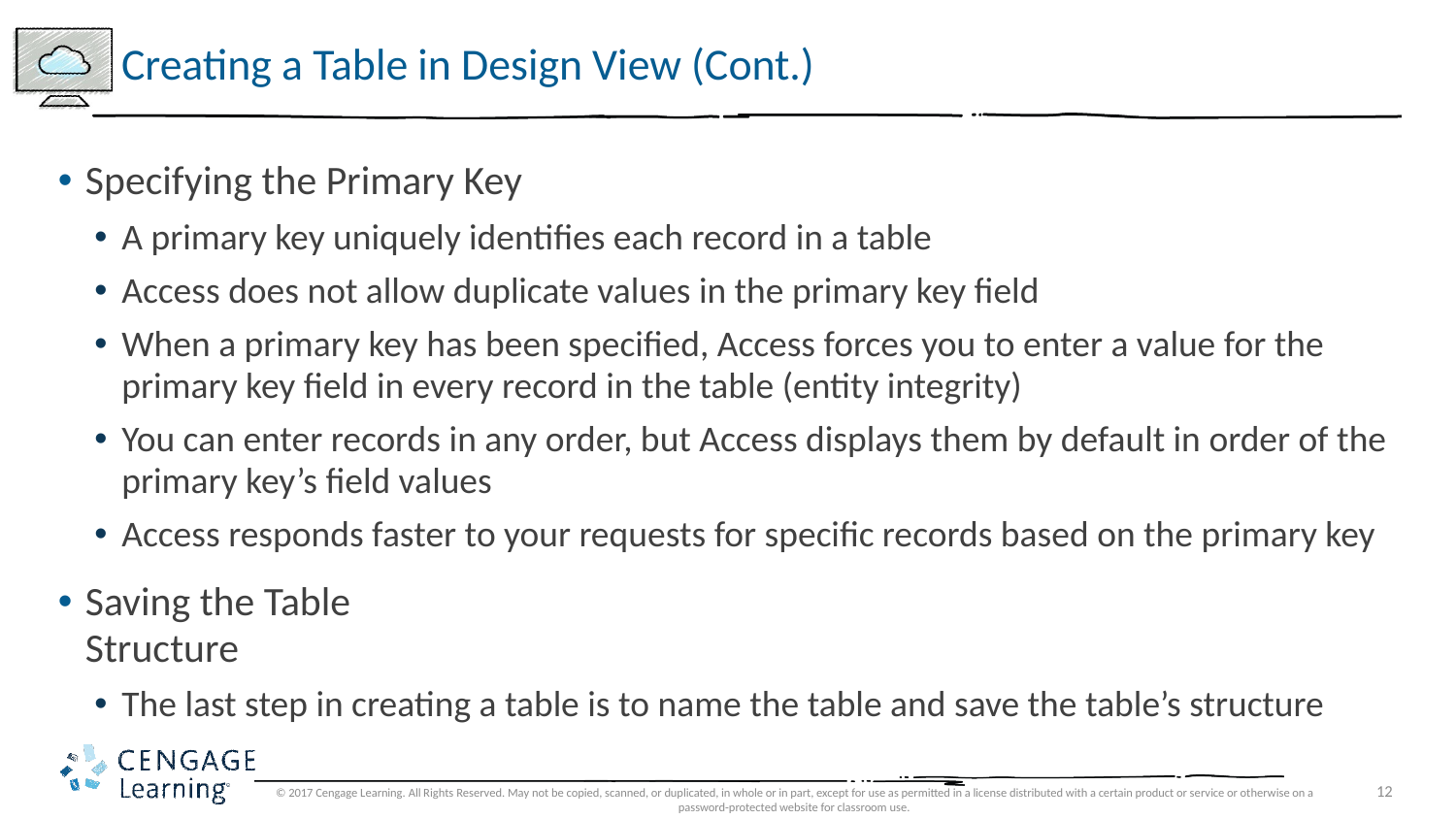

# Creating a Table in Design View (Cont.)
Specifying the Primary Key
A primary key uniquely identifies each record in a table
Access does not allow duplicate values in the primary key field
When a primary key has been specified, Access forces you to enter a value for the primary key field in every record in the table (entity integrity)
You can enter records in any order, but Access displays them by default in order of the primary key’s field values
Access responds faster to your requests for specific records based on the primary key
Saving the Table
Structure
The last step in creating a table is to name the table and save the table’s structure
© 2017 Cengage Learning. All Rights Reserved. May not be copied, scanned, or duplicated, in whole or in part, except for use as permitted in a license distributed with a certain product or service or otherwise on a password-protected website for classroom use.